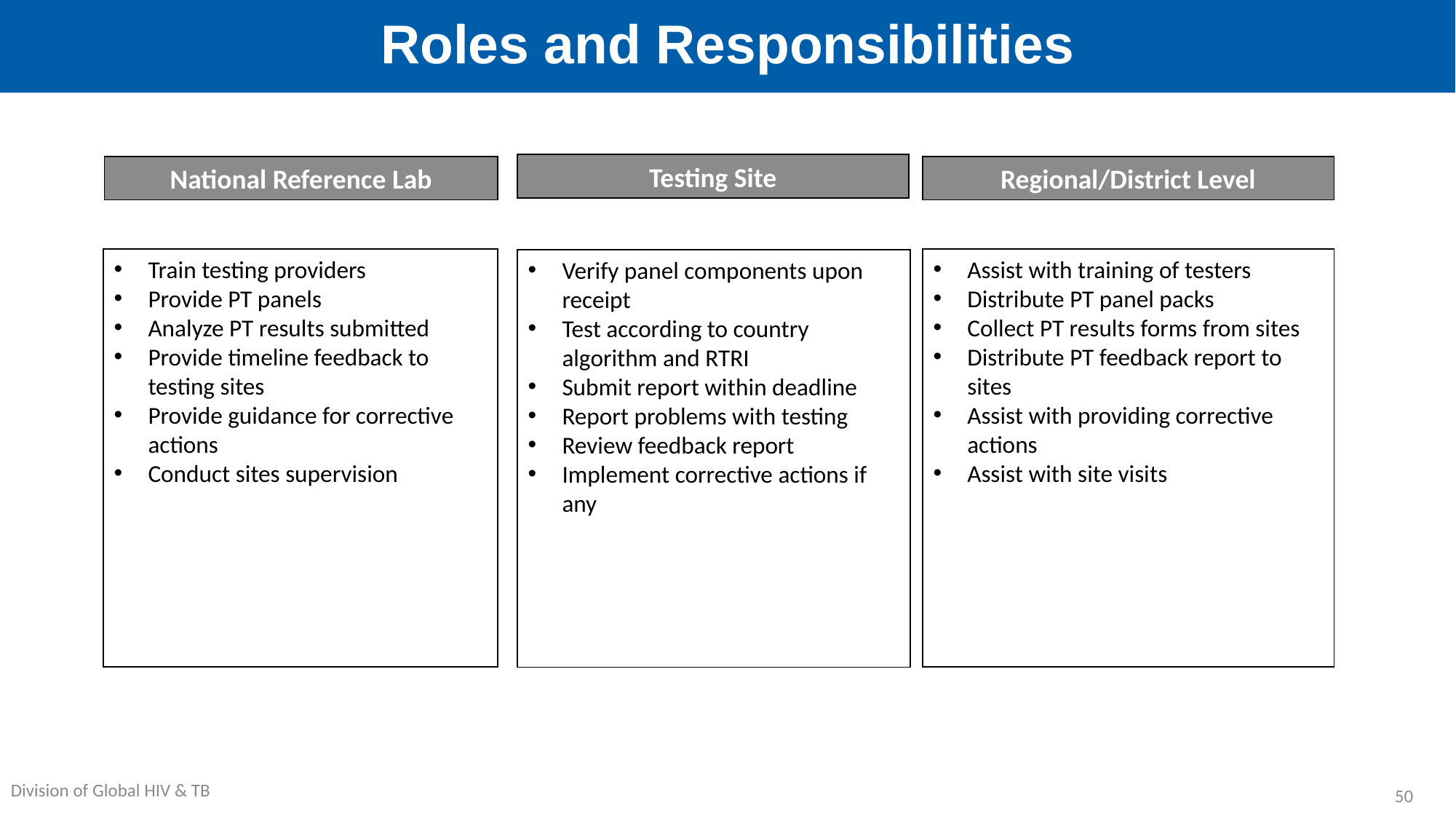

# Roles and Responsibilities
Testing Site
Regional/District Level
National Reference Lab
Train testing providers
Provide PT panels
Analyze PT results submitted
Provide timeline feedback to testing sites
Provide guidance for corrective actions
Conduct sites supervision

Assist with training of testers
Distribute PT panel packs
Collect PT results forms from sites
Distribute PT feedback report to sites
Assist with providing corrective actions
Assist with site visits

Verify panel components upon receipt
Test according to country algorithm and RTRI
Submit report within deadline
Report problems with testing
Review feedback report
Implement corrective actions if any

50